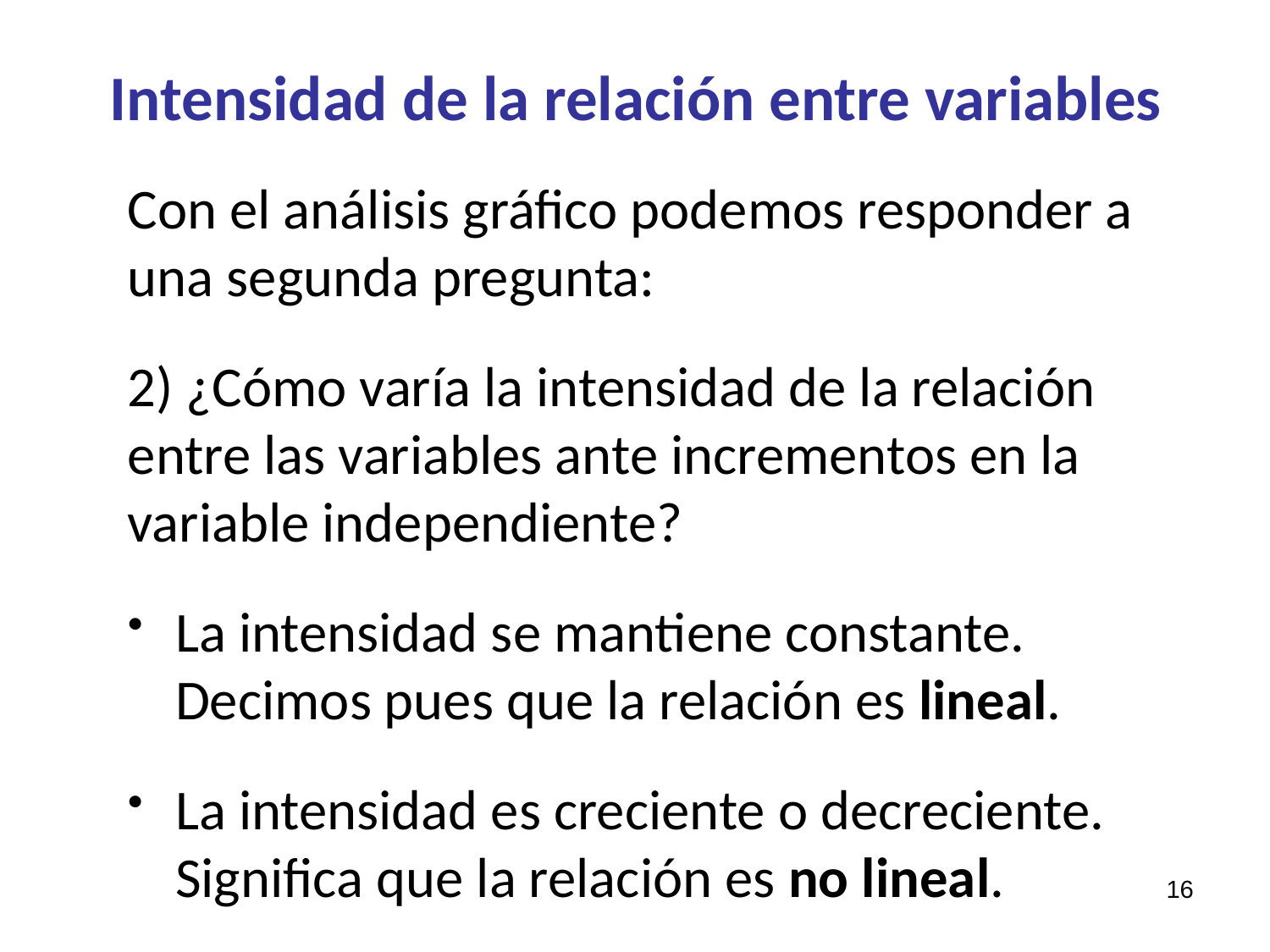

# Intensidad de la relación entre variables
Con el análisis gráfico podemos responder a una segunda pregunta:
2) ¿Cómo varía la intensidad de la relación entre las variables ante incrementos en la variable independiente?
La intensidad se mantiene constante. Decimos pues que la relación es lineal.
La intensidad es creciente o decreciente. Significa que la relación es no lineal.
16